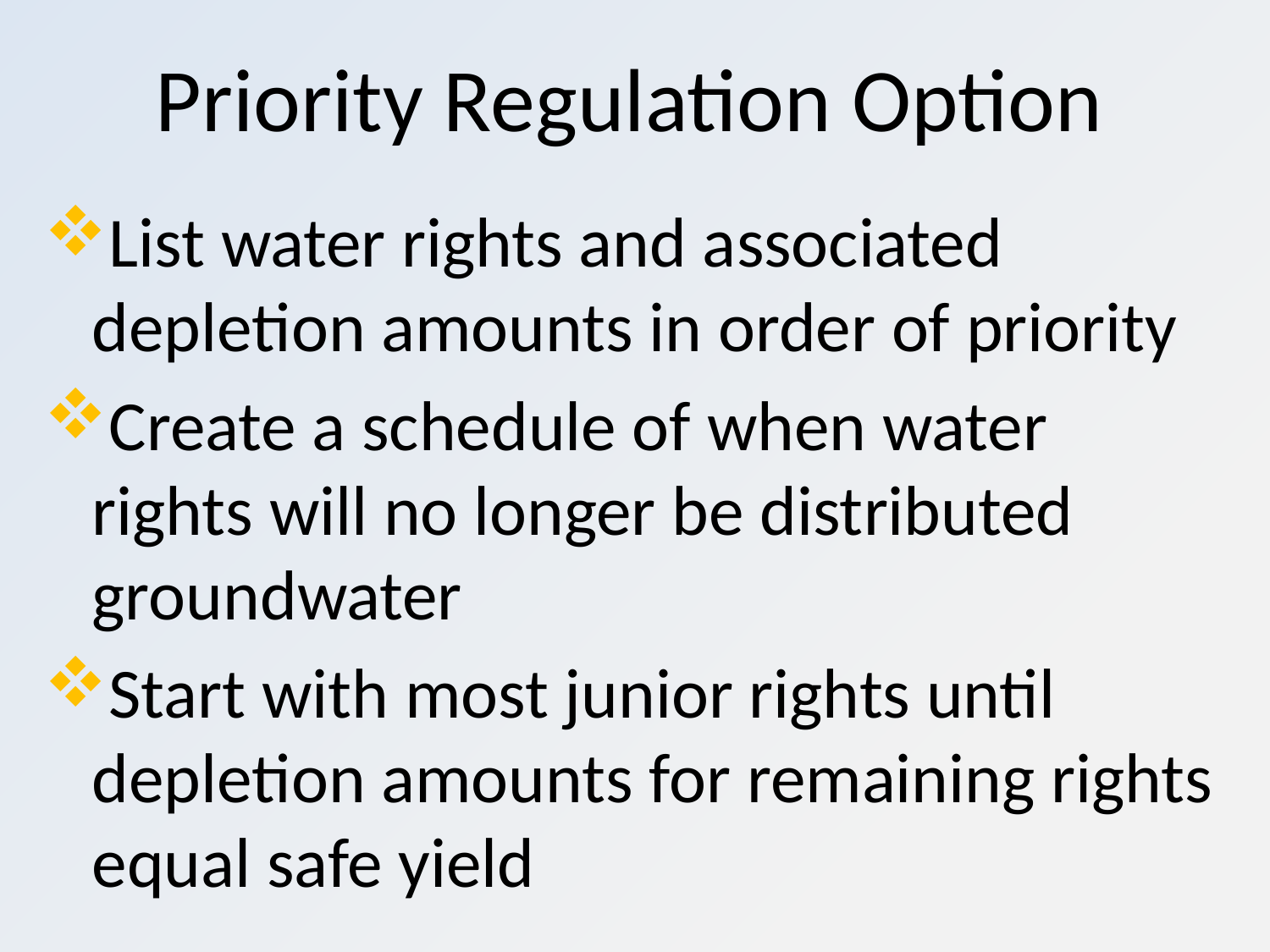

# Priority Regulation Option
List water rights and associated depletion amounts in order of priority
Create a schedule of when water rights will no longer be distributed groundwater
Start with most junior rights until depletion amounts for remaining rights equal safe yield